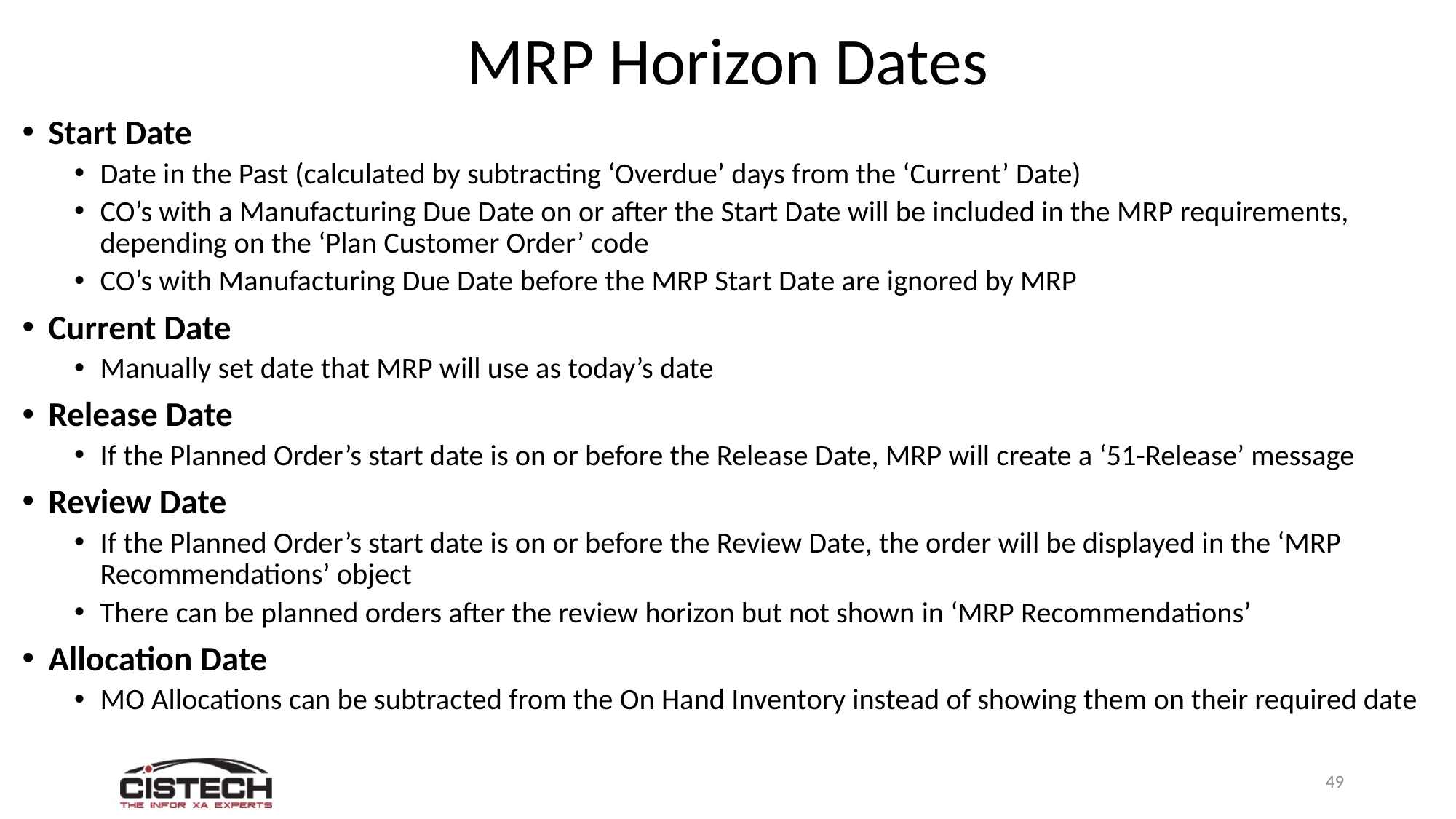

# MRP Horizon Dates
Start Date
Date in the Past (calculated by subtracting ‘Overdue’ days from the ‘Current’ Date)
CO’s with a Manufacturing Due Date on or after the Start Date will be included in the MRP requirements, depending on the ‘Plan Customer Order’ code
CO’s with Manufacturing Due Date before the MRP Start Date are ignored by MRP
Current Date
Manually set date that MRP will use as today’s date
Release Date
If the Planned Order’s start date is on or before the Release Date, MRP will create a ‘51-Release’ message
Review Date
If the Planned Order’s start date is on or before the Review Date, the order will be displayed in the ‘MRP Recommendations’ object
There can be planned orders after the review horizon but not shown in ‘MRP Recommendations’
Allocation Date
MO Allocations can be subtracted from the On Hand Inventory instead of showing them on their required date
49